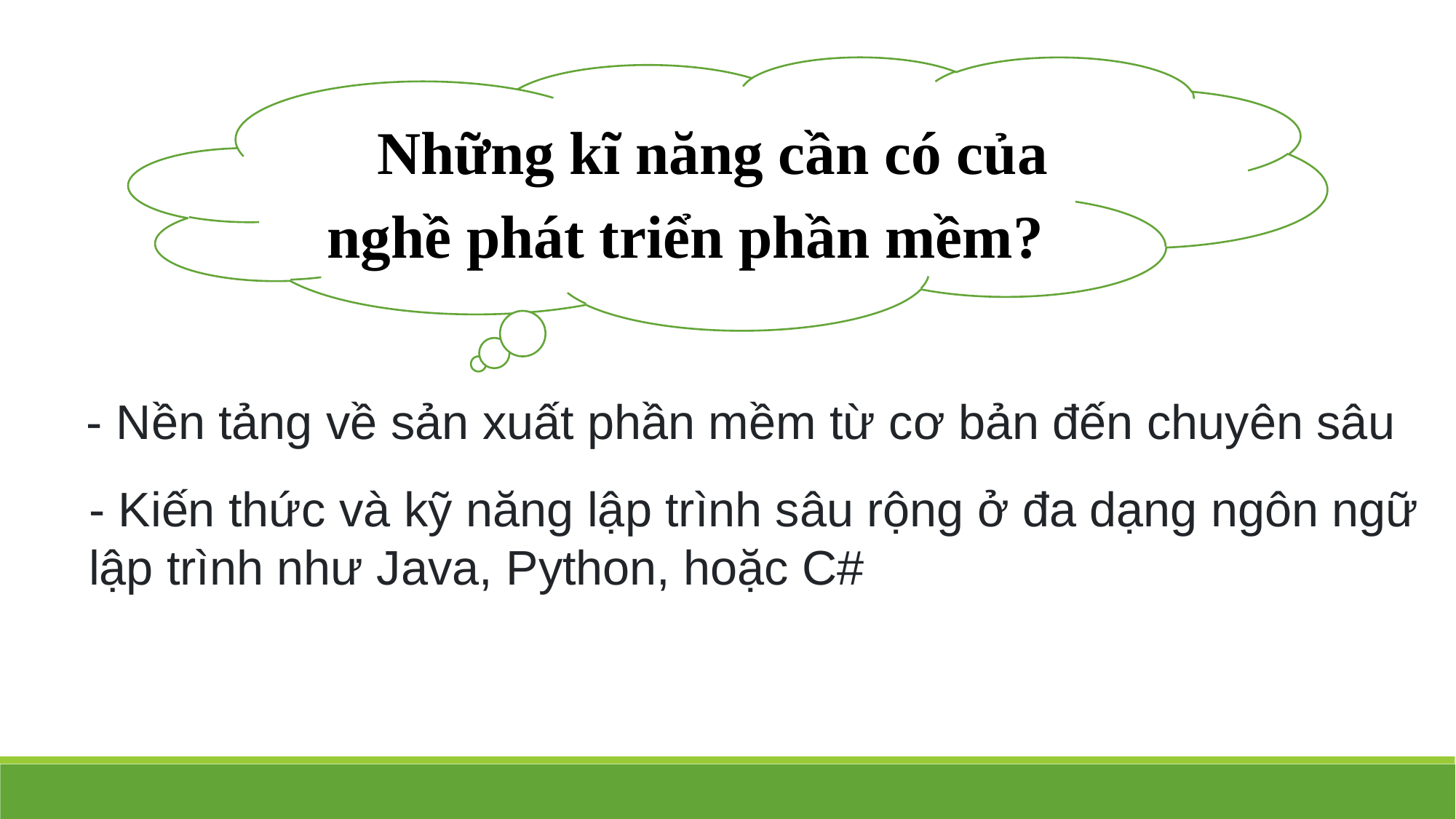

Những kĩ năng cần có của nghề phát triển phần mềm?
- Nền tảng về sản xuất phần mềm từ cơ bản đến chuyên sâu
- Kiến thức và kỹ năng lập trình sâu rộng ở đa dạng ngôn ngữ lập trình như Java, Python, hoặc C#